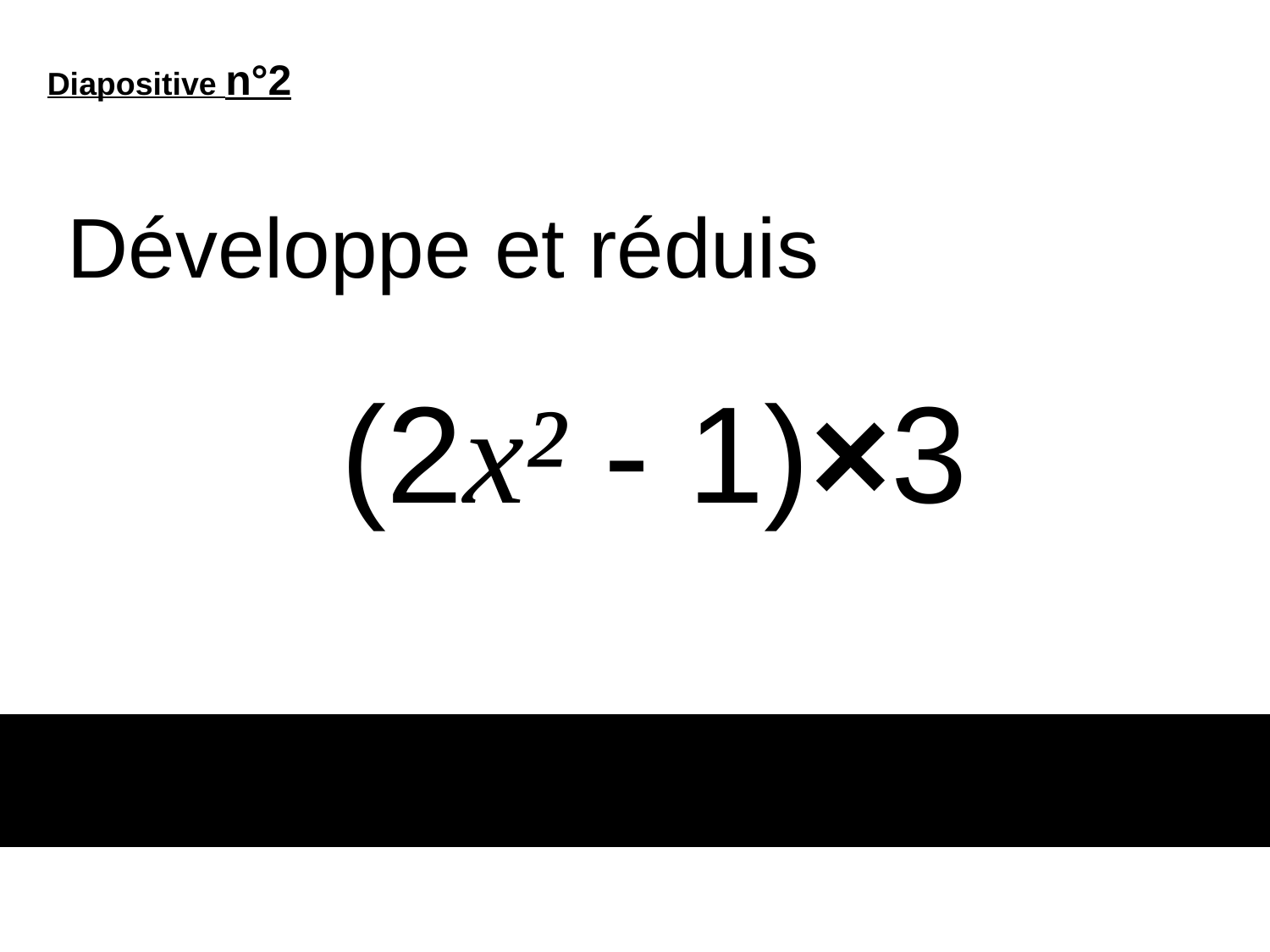

Diapositive n°2
Développe et réduis
 (2x² - 1)×3